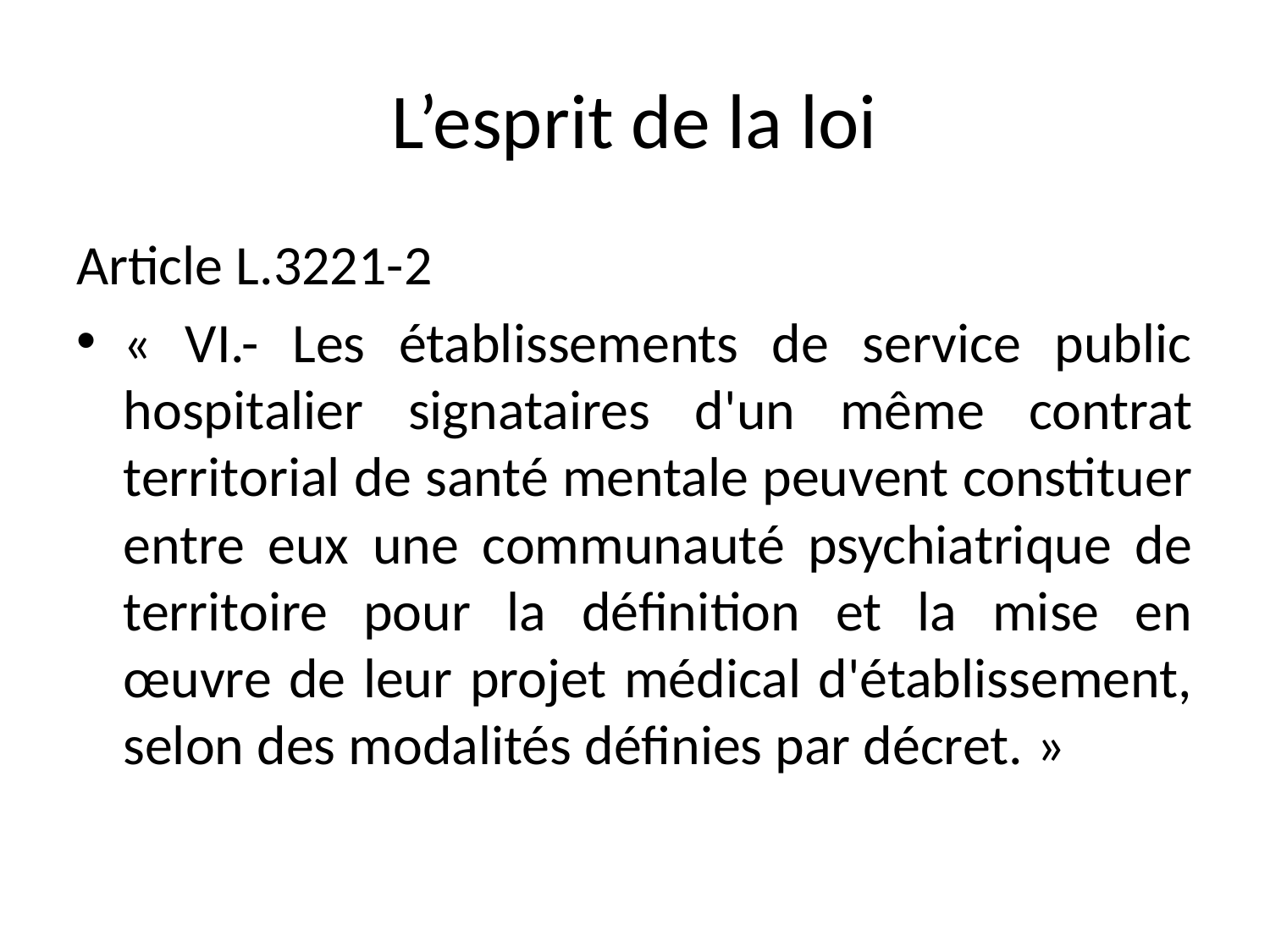

# L’esprit de la loi
Article L.3221-2
« VI.- Les établissements de service public hospitalier signataires d'un même contrat territorial de santé mentale peuvent constituer entre eux une communauté psychiatrique de territoire pour la définition et la mise en œuvre de leur projet médical d'établissement, selon des modalités définies par décret. »